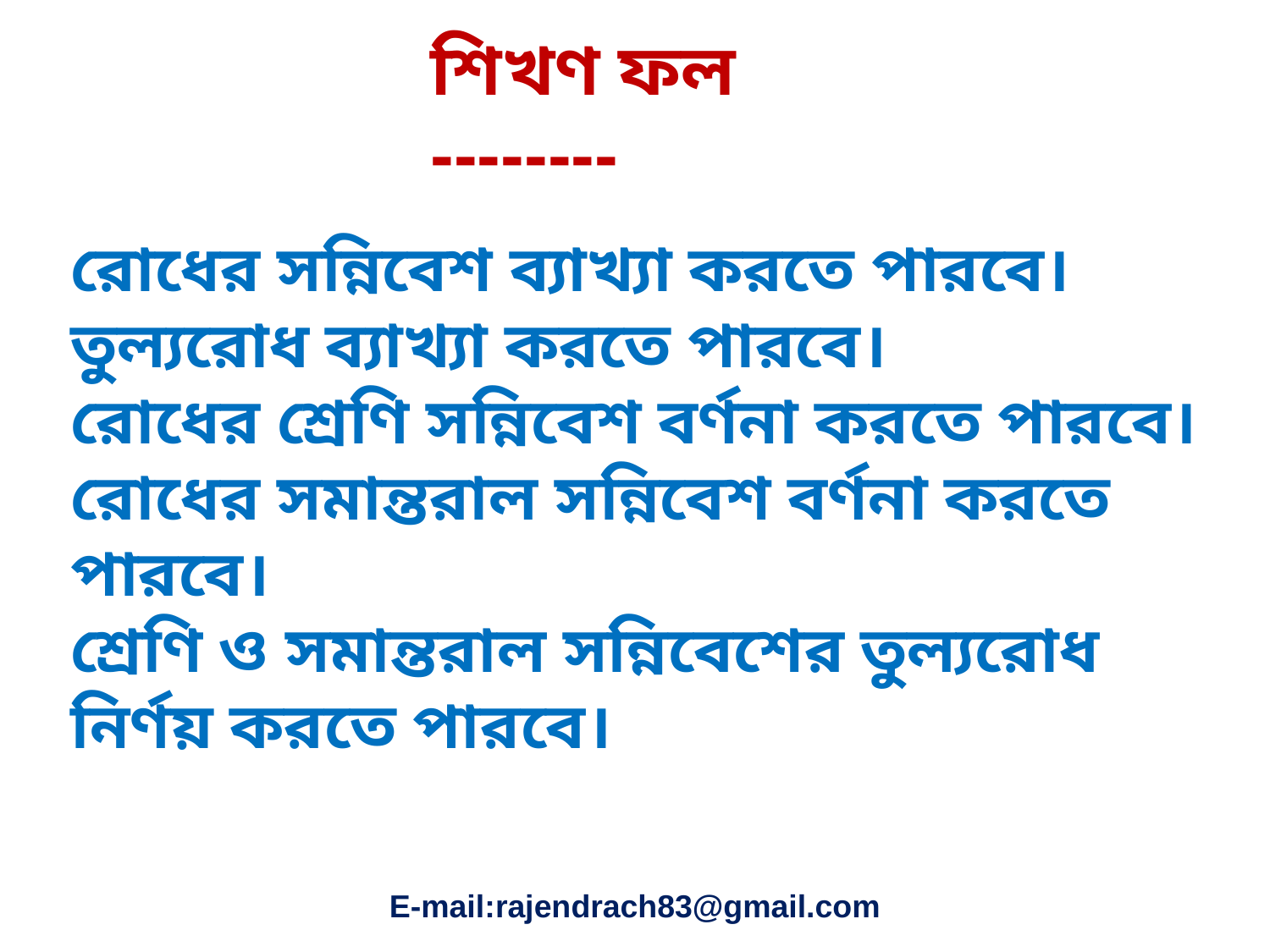

শিখণ ফল --------
রোধের সন্নিবেশ ব্যাখ্যা করতে পারবে।
তুল্যরোধ ব্যাখ্যা করতে পারবে।
রোধের শ্রেণি সন্নিবেশ বর্ণনা করতে পারবে।
রোধের সমান্তরাল সন্নিবেশ বর্ণনা করতে পারবে।
শ্রেণি ও সমান্তরাল সন্নিবেশের তুল্যরোধ নির্ণয় করতে পারবে।

E-mail:rajendrach83@gmail.com